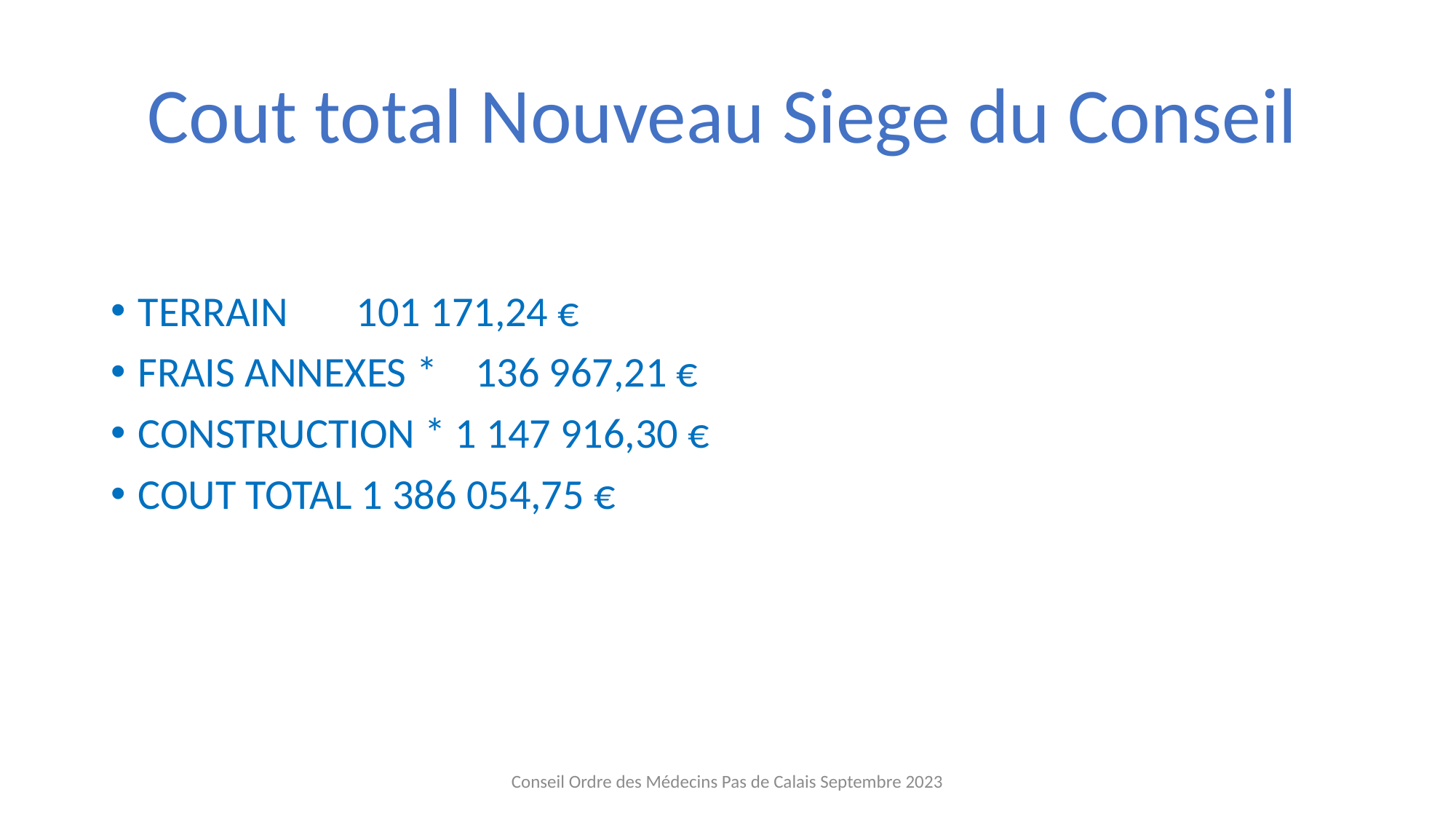

# Cout total Nouveau Siege du Conseil

TERRAIN	101 171,24 €
FRAIS ANNEXES *	 136 967,21 €
CONSTRUCTION * 1 147 916,30 €
COUT TOTAL 1 386 054,75 €

Conseil Ordre des Médecins Pas de Calais Septembre 2023